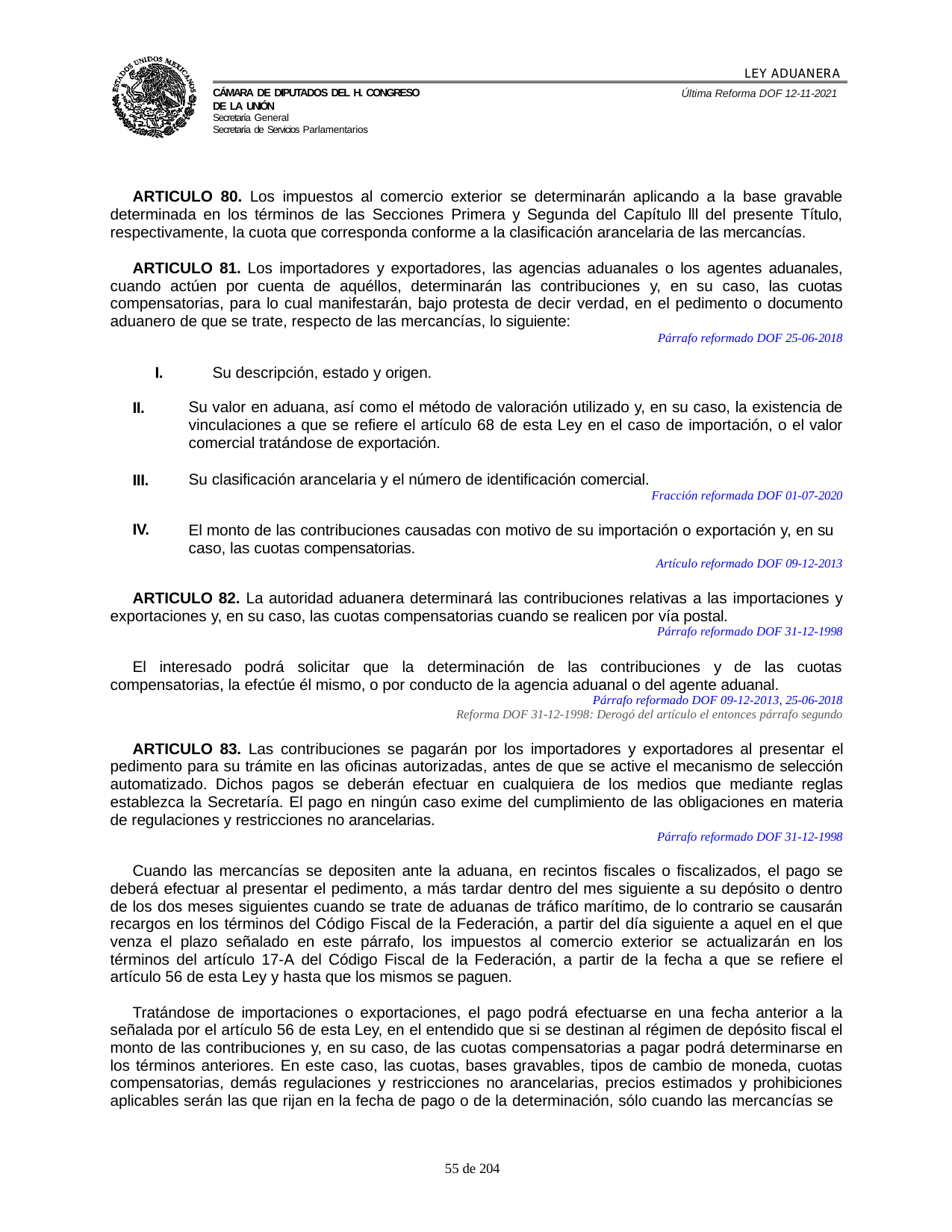

LEY ADUANERA

Última Reforma DOF 12-11-2021
Cámara de Diputados del H. Congreso de la Unión
Secretaría General
Secretaría de Servicios Parlamentarios
ARTICULO 80. Los impuestos al comercio exterior se determinarán aplicando a la base gravable determinada en los términos de las Secciones Primera y Segunda del Capítulo lll del presente Título, respectivamente, la cuota que corresponda conforme a la clasificación arancelaria de las mercancías.
ARTICULO 81. Los importadores y exportadores, las agencias aduanales o los agentes aduanales, cuando actúen por cuenta de aquéllos, determinarán las contribuciones y, en su caso, las cuotas compensatorias, para lo cual manifestarán, bajo protesta de decir verdad, en el pedimento o documento aduanero de que se trate, respecto de las mercancías, lo siguiente:
Párrafo reformado DOF 25-06-2018

I.	Su descripción, estado y origen.
II.
Su valor en aduana, así como el método de valoración utilizado y, en su caso, la existencia de vinculaciones a que se refiere el artículo 68 de esta Ley en el caso de importación, o el valor comercial tratándose de exportación.
III.
Su clasificación arancelaria y el número de identificación comercial.
Fracción reformada DOF 01-07-2020
IV.
El monto de las contribuciones causadas con motivo de su importación o exportación y, en su caso, las cuotas compensatorias.
Artículo reformado DOF 09-12-2013
ARTICULO 82. La autoridad aduanera determinará las contribuciones relativas a las importaciones y exportaciones y, en su caso, las cuotas compensatorias cuando se realicen por vía postal.
Párrafo reformado DOF 31-12-1998

El  interesado  podrá  solicitar  que  la  determinación  de  las  contribuciones  y de  las  cuotas compensatorias, la efectúe él mismo, o por conducto de la agencia aduanal o del agente aduanal.
Párrafo reformado DOF 09-12-2013, 25-06-2018
Reforma DOF 31-12-1998: Derogó del artículo el entonces párrafo segundo

ARTICULO 83. Las contribuciones se pagarán por los importadores y exportadores al presentar el pedimento para su trámite en las oficinas autorizadas, antes de que se active el mecanismo de selección automatizado. Dichos pagos se deberán efectuar en cualquiera de los medios que mediante reglas establezca la Secretaría. El pago en ningún caso exime del cumplimiento de las obligaciones en materia de regulaciones y restricciones no arancelarias.
Párrafo reformado DOF 31-12-1998

Cuando las mercancías se depositen ante la aduana, en recintos fiscales o fiscalizados, el pago se deberá efectuar al presentar el pedimento, a más tardar dentro del mes siguiente a su depósito o dentro de los dos meses siguientes cuando se trate de aduanas de tráfico marítimo, de lo contrario se causarán recargos en los términos del Código Fiscal de la Federación, a partir del día siguiente a aquel en el que venza el plazo señalado en este párrafo, los impuestos al comercio exterior se actualizarán en los términos del artículo 17-A del Código Fiscal de la Federación, a partir de la fecha a que se refiere el artículo 56 de esta Ley y hasta que los mismos se paguen.
Tratándose de importaciones o exportaciones, el pago podrá efectuarse en una fecha anterior a la señalada por el artículo 56 de esta Ley, en el entendido que si se destinan al régimen de depósito fiscal el monto de las contribuciones y, en su caso, de las cuotas compensatorias a pagar podrá determinarse en los términos anteriores. En este caso, las cuotas, bases gravables, tipos de cambio de moneda, cuotas compensatorias, demás regulaciones y restricciones no arancelarias, precios estimados y prohibiciones aplicables serán las que rijan en la fecha de pago o de la determinación, sólo cuando las mercancías se
55 de 204